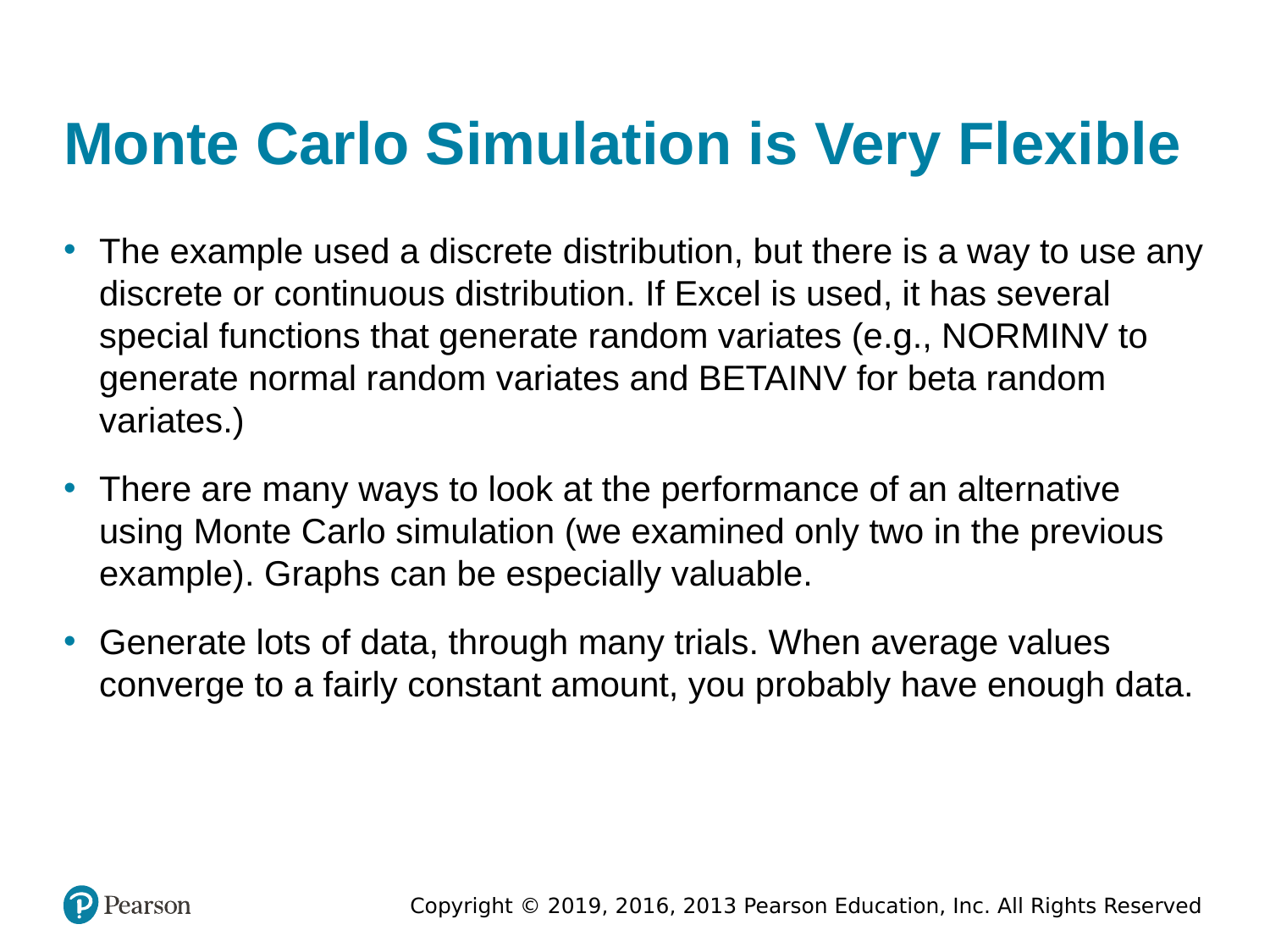

# Monte Carlo Simulation is Very Flexible
The example used a discrete distribution, but there is a way to use any discrete or continuous distribution. If Excel is used, it has several special functions that generate random variates (e.g., NORMINV to generate normal random variates and BETAINV for beta random variates.)
There are many ways to look at the performance of an alternative using Monte Carlo simulation (we examined only two in the previous example). Graphs can be especially valuable.
Generate lots of data, through many trials. When average values converge to a fairly constant amount, you probably have enough data.